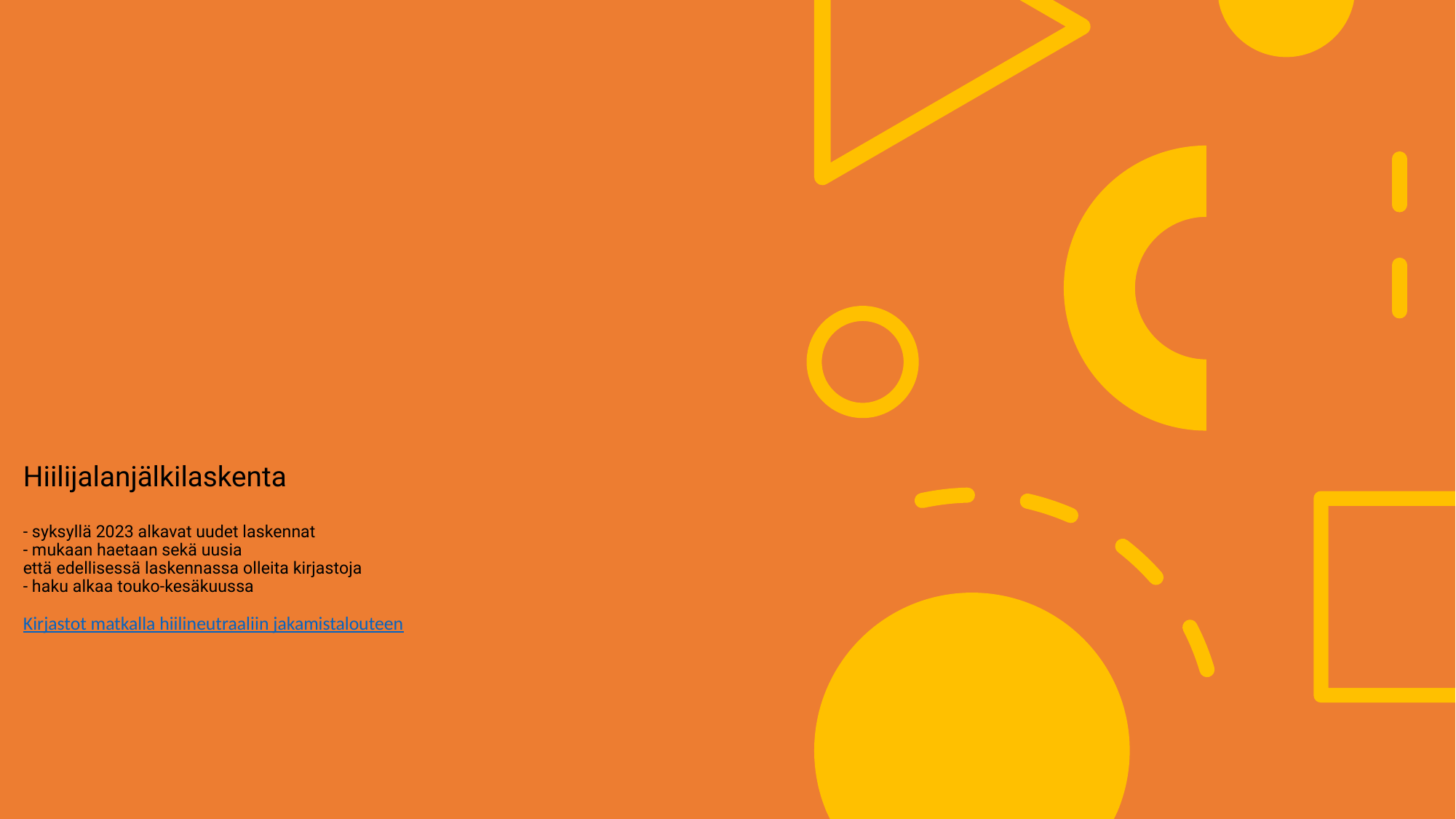

# Hiilijalanjälkilaskenta - syksyllä 2023 alkavat uudet laskennat - mukaan haetaan sekä uusia että edellisessä laskennassa olleita kirjastoja - haku alkaa touko-kesäkuussa Kirjastot matkalla hiilineutraaliin jakamistalouteen